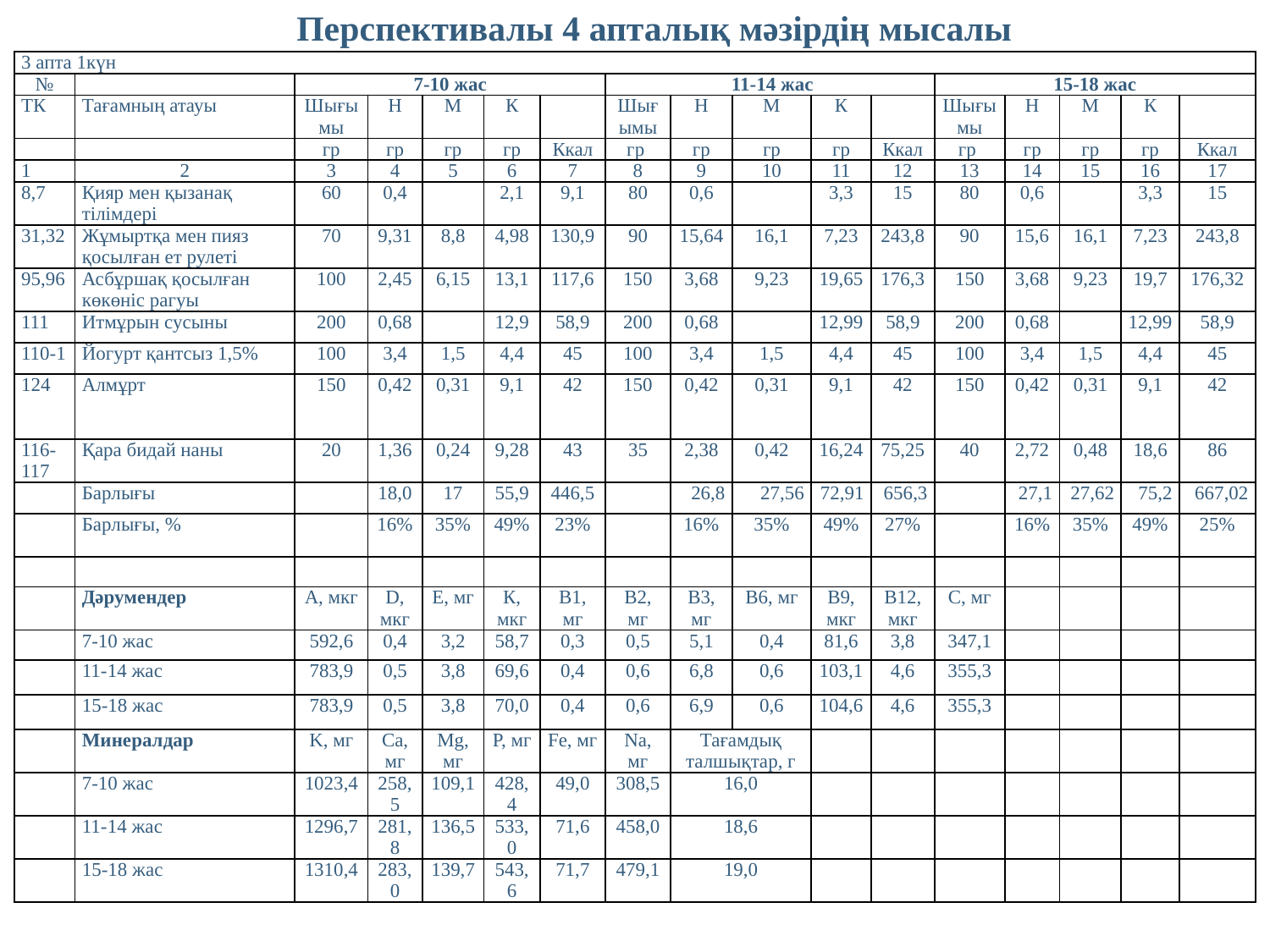

Перспективалы 4 апталық мәзірдің мысалы
| 3 апта 1күн | 3 неделя 1 день |  |  |  |  |  |  |  |  |  |  |  |  |  |  |  |
| --- | --- | --- | --- | --- | --- | --- | --- | --- | --- | --- | --- | --- | --- | --- | --- | --- |
| № |  | 7-10 жас | Возраст 7-10 лет |  |  |  | 11-14 жас | Возраст 11-14 лет |  |  |  | 15-18 жас | Возраст 15-18 лет |  |  |  |
| ТК | Тағамның атауы | Шығымы | Н | М | К |  | Шығымы | Н | М | К |  | Шығымы | Н | М | К |  |
|  |  | гр | гр | гр | гр | Ккал | гр | гр | гр | гр | Ккал | гр | гр | гр | гр | Ккал |
| 1 | 2 | 3 | 4 | 5 | 6 | 7 | 8 | 9 | 10 | 11 | 12 | 13 | 14 | 15 | 16 | 17 |
| 8,7 | Қияр мен қызанақ тілімдері | 60 | 0,4 |  | 2,1 | 9,1 | 80 | 0,6 |  | 3,3 | 15 | 80 | 0,6 |  | 3,3 | 15 |
| 31,32 | Жұмыртқа мен пияз қосылған ет рулеті | 70 | 9,31 | 8,8 | 4,98 | 130,9 | 90 | 15,64 | 16,1 | 7,23 | 243,8 | 90 | 15,6 | 16,1 | 7,23 | 243,8 |
| 95,96 | Асбұршақ қосылған көкөніс рагуы | 100 | 2,45 | 6,15 | 13,1 | 117,6 | 150 | 3,68 | 9,23 | 19,65 | 176,3 | 150 | 3,68 | 9,23 | 19,7 | 176,32 |
| 111 | Итмұрын сусыны | 200 | 0,68 |  | 12,9 | 58,9 | 200 | 0,68 |  | 12,99 | 58,9 | 200 | 0,68 |  | 12,99 | 58,9 |
| 110-1 | Йогурт қантсыз 1,5% | 100 | 3,4 | 1,5 | 4,4 | 45 | 100 | 3,4 | 1,5 | 4,4 | 45 | 100 | 3,4 | 1,5 | 4,4 | 45 |
| 124 | Алмұрт | 150 | 0,42 | 0,31 | 9,1 | 42 | 150 | 0,42 | 0,31 | 9,1 | 42 | 150 | 0,42 | 0,31 | 9,1 | 42 |
| 116-117 | Қара бидай наны | 20 | 1,36 | 0,24 | 9,28 | 43 | 35 | 2,38 | 0,42 | 16,24 | 75,25 | 40 | 2,72 | 0,48 | 18,6 | 86 |
|  | Барлығы |  | 18,0 | 17 | 55,9 | 446,5 |  | 26,8 | 27,56 | 72,91 | 656,3 |  | 27,1 | 27,62 | 75,2 | 667,02 |
|  | Барлығы, % |  | 16% | 35% | 49% | 23% |  | 16% | 35% | 49% | 27% |  | 16% | 35% | 49% | 25% |
|  |  |  |  |  |  |  |  |  |  |  |  |  |  |  |  |  |
|  | Дәрумендер | А, мкг | D, мкг | Е, мг | К, мкг | B1, мг | В2, мг | В3, мг | В6, мг | В9, мкг | В12, мкг | C, мг |  |  |  |  |
|  | 7-10 жас | 592,6 | 0,4 | 3,2 | 58,7 | 0,3 | 0,5 | 5,1 | 0,4 | 81,6 | 3,8 | 347,1 |  |  |  |  |
|  | 11-14 жас | 783,9 | 0,5 | 3,8 | 69,6 | 0,4 | 0,6 | 6,8 | 0,6 | 103,1 | 4,6 | 355,3 |  |  |  |  |
|  | 15-18 жас | 783,9 | 0,5 | 3,8 | 70,0 | 0,4 | 0,6 | 6,9 | 0,6 | 104,6 | 4,6 | 355,3 |  |  |  |  |
|  | Минералдар | K, мг | Ca, мг | Mg, мг | P, мг | Fe, мг | Na, мг | Тағамдық талшықтар, г | пищевые волокна, г |  |  |  |  |  |  |  |
|  | 7-10 жас | 1023,4 | 258,5 | 109,1 | 428,4 | 49,0 | 308,5 | 16,0 | 16,0 |  |  |  |  |  |  |  |
|  | 11-14 жас | 1296,7 | 281,8 | 136,5 | 533,0 | 71,6 | 458,0 | 18,6 | 18,6 |  |  |  |  |  |  |  |
|  | 15-18 жас | 1310,4 | 283,0 | 139,7 | 543,6 | 71,7 | 479,1 | 19,0 | 19,0 |  |  |  |  |  |  |  |